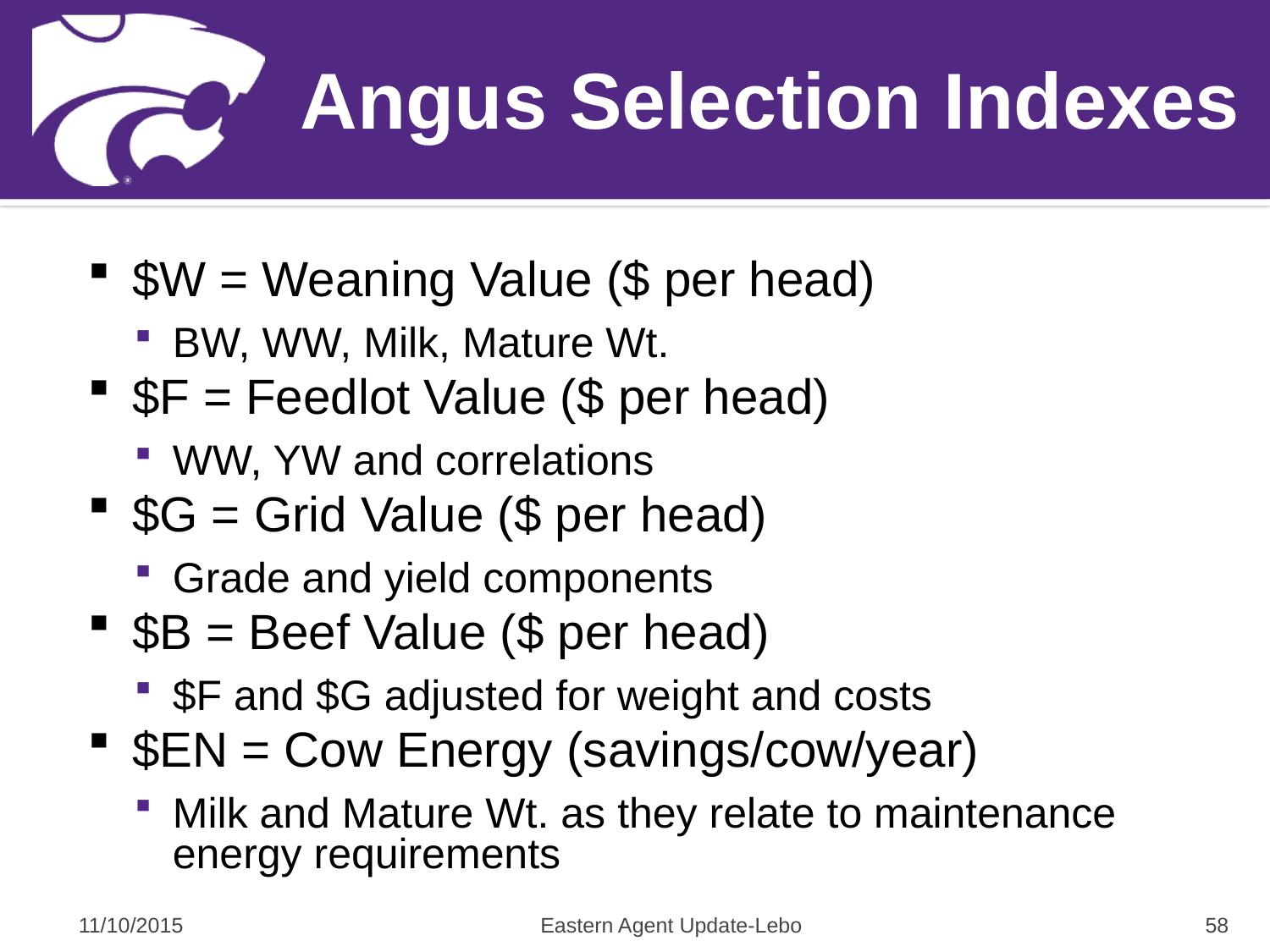

# Angus Selection Indexes
$W = Weaning Value ($ per head)
BW, WW, Milk, Mature Wt.
$F = Feedlot Value ($ per head)
WW, YW and correlations
$G = Grid Value ($ per head)
Grade and yield components
$B = Beef Value ($ per head)
$F and $G adjusted for weight and costs
$EN = Cow Energy (savings/cow/year)
Milk and Mature Wt. as they relate to maintenance energy requirements

11/10/2015
Eastern Agent Update-Lebo
58